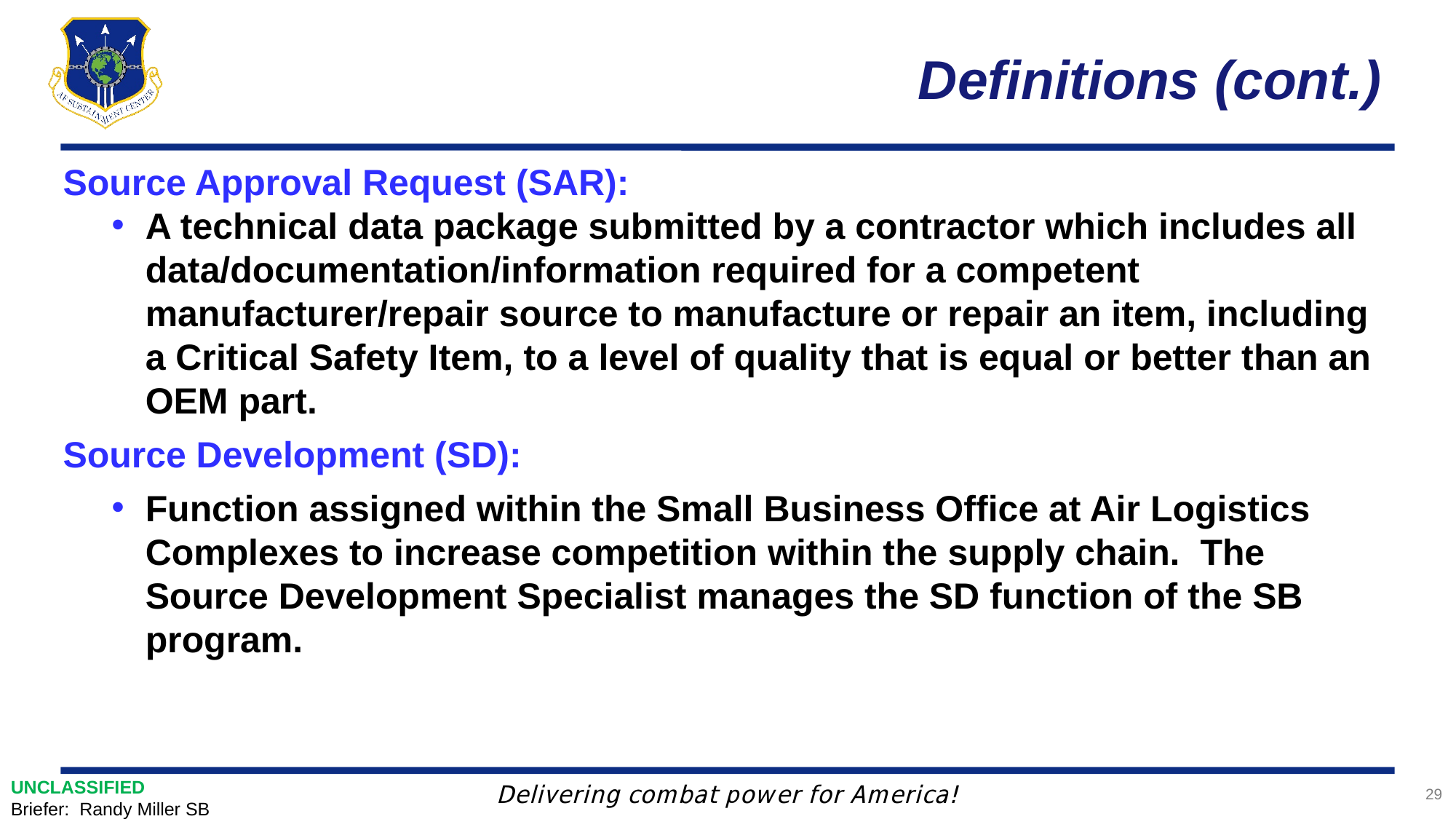

# Definitions (cont.)
Source Approval Request (SAR):
A technical data package submitted by a contractor which includes all data/documentation/information required for a competent manufacturer/repair source to manufacture or repair an item, including a Critical Safety Item, to a level of quality that is equal or better than an OEM part.
Source Development (SD):
Function assigned within the Small Business Office at Air Logistics Complexes to increase competition within the supply chain.  The Source Development Specialist manages the SD function of the SB program.

UNCLASSIFIED
Briefer:  Randy Miller SB

29